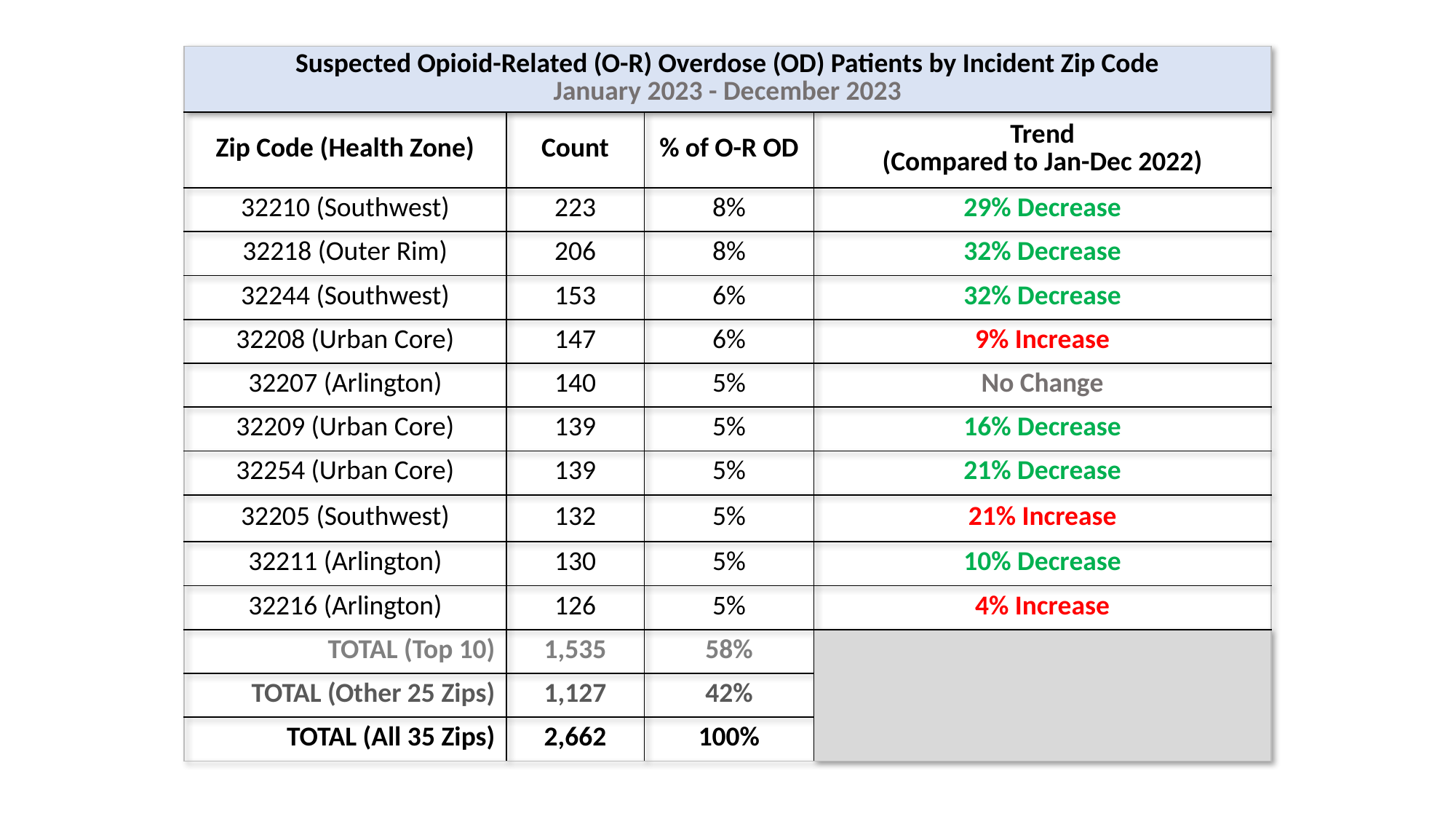

| Suspected Opioid-Related (O-R) Overdose (OD) Patients by Incident Zip Code January 2023 - December 2023 |  |  |  |
| --- | --- | --- | --- |
| Zip Code (Health Zone) | Count | % of O-R OD | Trend (Compared to Jan-Dec 2022) |
| 32210 (Southwest) | 223 | 8% | 29% Decrease |
| 32218 (Outer Rim) | 206 | 8% | 32% Decrease |
| 32244 (Southwest) | 153 | 6% | 32% Decrease |
| 32208 (Urban Core) | 147 | 6% | 9% Increase |
| 32207 (Arlington) | 140 | 5% | No Change |
| 32209 (Urban Core) | 139 | 5% | 16% Decrease |
| 32254 (Urban Core) | 139 | 5% | 21% Decrease |
| 32205 (Southwest) | 132 | 5% | 21% Increase |
| 32211 (Arlington) | 130 | 5% | 10% Decrease |
| 32216 (Arlington) | 126 | 5% | 4% Increase |
| TOTAL (Top 10) | 1,535 | 58% |  |
| TOTAL (Other 25 Zips) | 1,127 | 42% |  |
| TOTAL (All 35 Zips) | 2,662 | 100% |  |